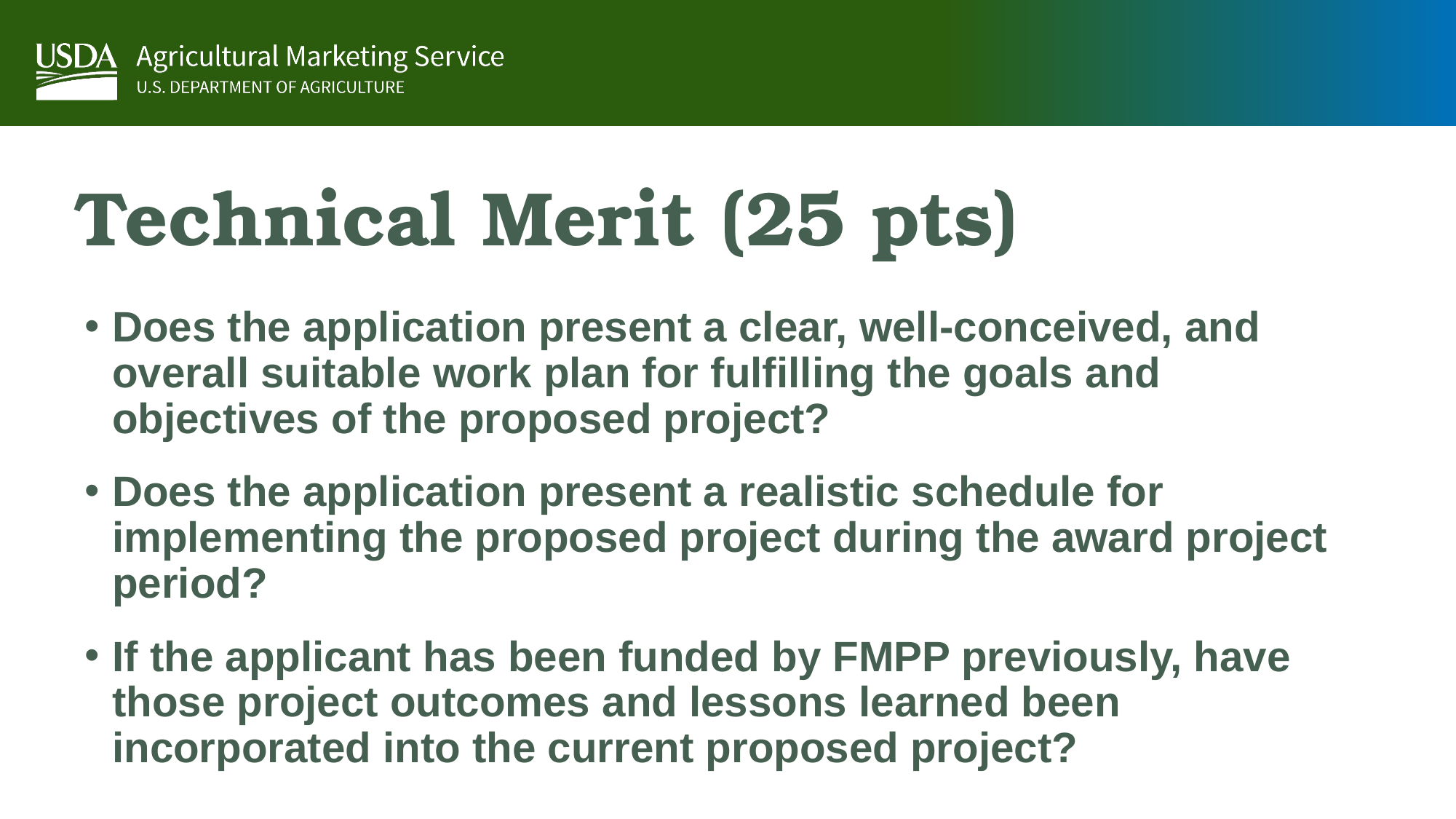

# Technical Merit (25 pts)
Does the application present a clear, well-conceived, and overall suitable work plan for fulfilling the goals and objectives of the proposed project?
Does the application present a realistic schedule for implementing the proposed project during the award project period?
If the applicant has been funded by FMPP previously, have those project outcomes and lessons learned been incorporated into the current proposed project?